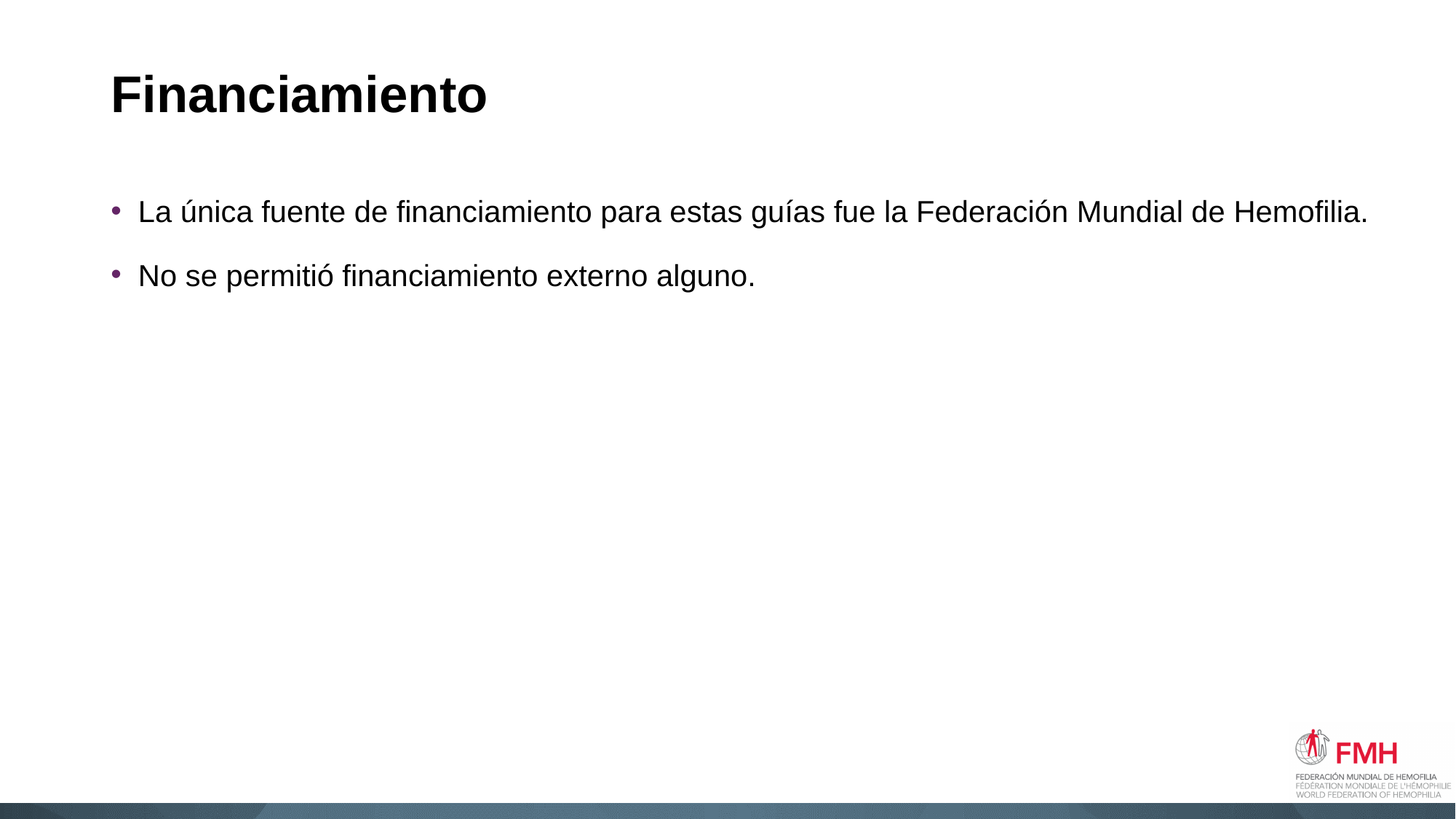

# Financiamiento
La única fuente de financiamiento para estas guías fue la Federación Mundial de Hemofilia.
No se permitió financiamiento externo alguno.